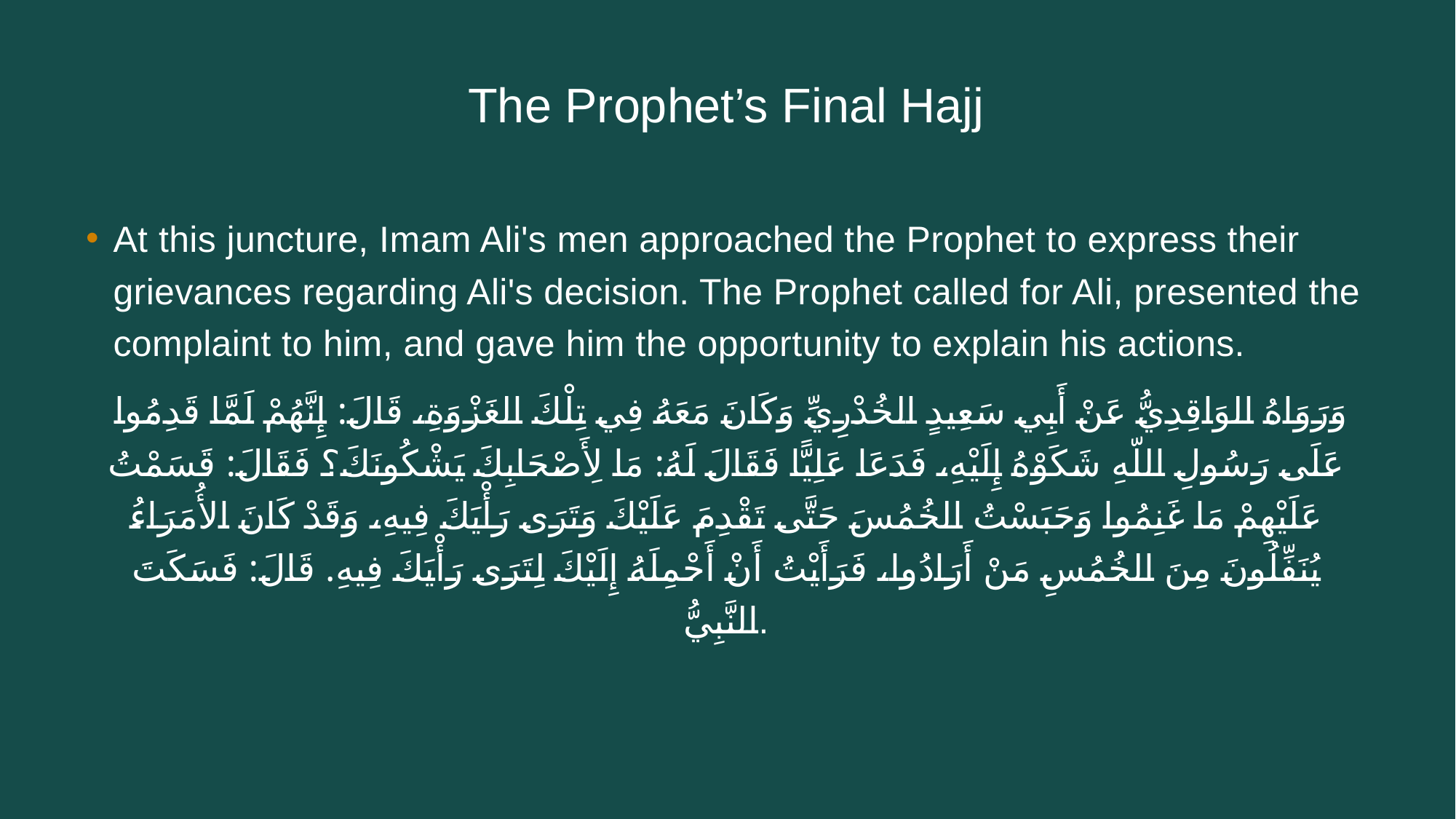

# The Prophet’s Final Hajj
At this juncture, Imam Ali's men approached the Prophet to express their grievances regarding Ali's decision. The Prophet called for Ali, presented the complaint to him, and gave him the opportunity to explain his actions.
 وَرَوَاهُ الوَاقِدِيُّ عَنْ أَبِي سَعِيدٍ الخُدْرِيِّ وَكَانَ مَعَهُ فِي تِلْكَ الغَزْوَةِ، قَالَ: إِنَّهُمْ لَمَّا قَدِمُوا عَلَى رَسُولِ اللّهِ شَكَوْهُ إِلَيْهِ، فَدَعَا عَلِيًّا فَقَالَ لَهُ: مَا لِأَصْحَابِكَ يَشْكُونَكَ؟ فَقَالَ: قَسَمْتُ عَلَيْهِمْ مَا غَنِمُوا وَحَبَسْتُ الخُمُسَ حَتَّى تَقْدِمَ عَلَيْكَ وَتَرَى رَأْيَكَ فِيهِ، وَقَدْ كَانَ الأُمَرَاءُ يُنَفِّلُونَ مِنَ الخُمُسِ مَنْ أَرَادُوا، فَرَأَيْتُ أَنْ أَحْمِلَهُ إِلَيْكَ لِتَرَى رَأْيَكَ فِيهِ. قَالَ: فَسَكَتَ النَّبِيُّ.